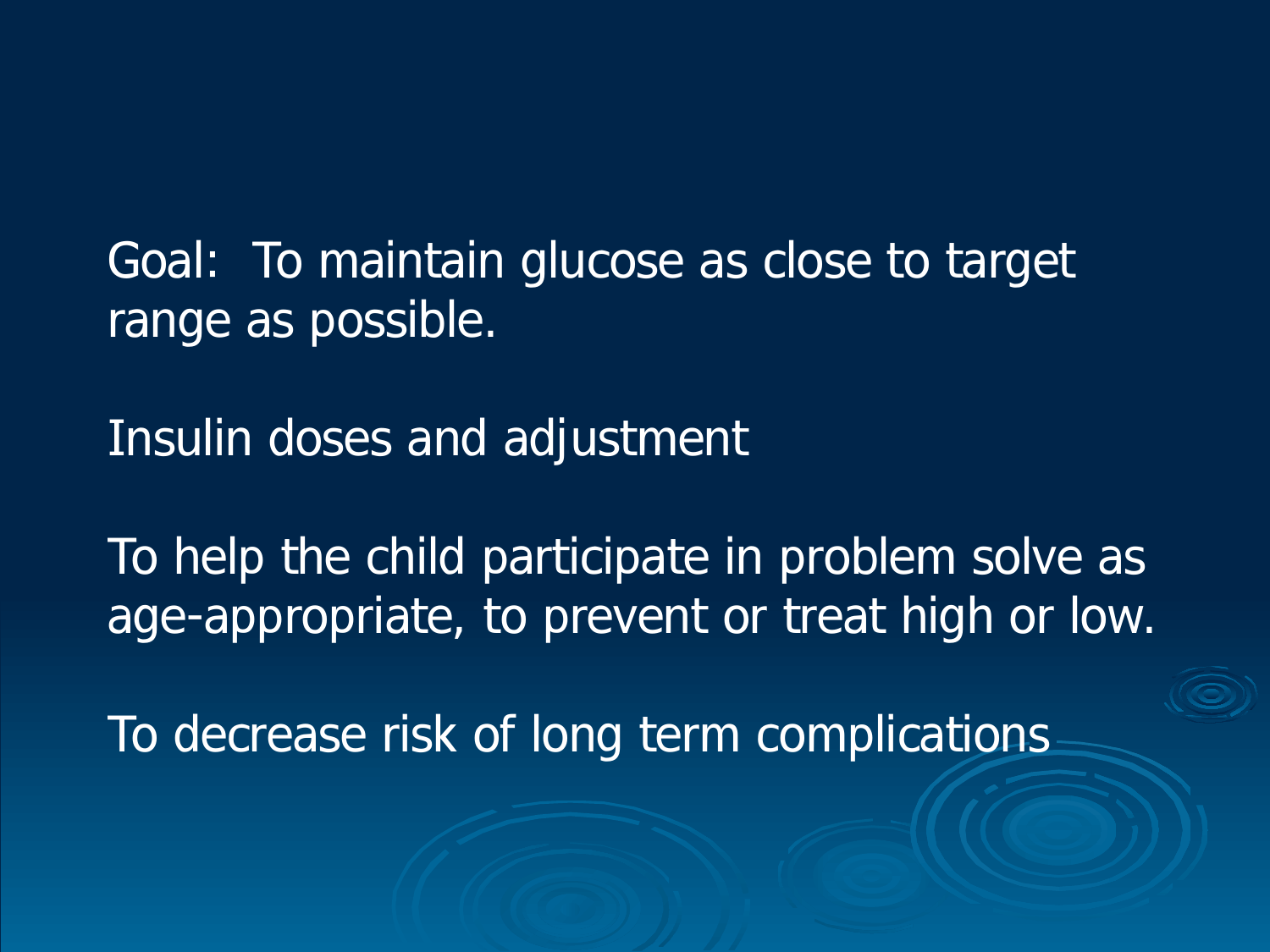

Goal:  To maintain glucose as close to target range as possible.

Insulin doses and adjustment

To help the child participate in problem solve as age-appropriate, to prevent or treat high or low.

To decrease risk of long term complications